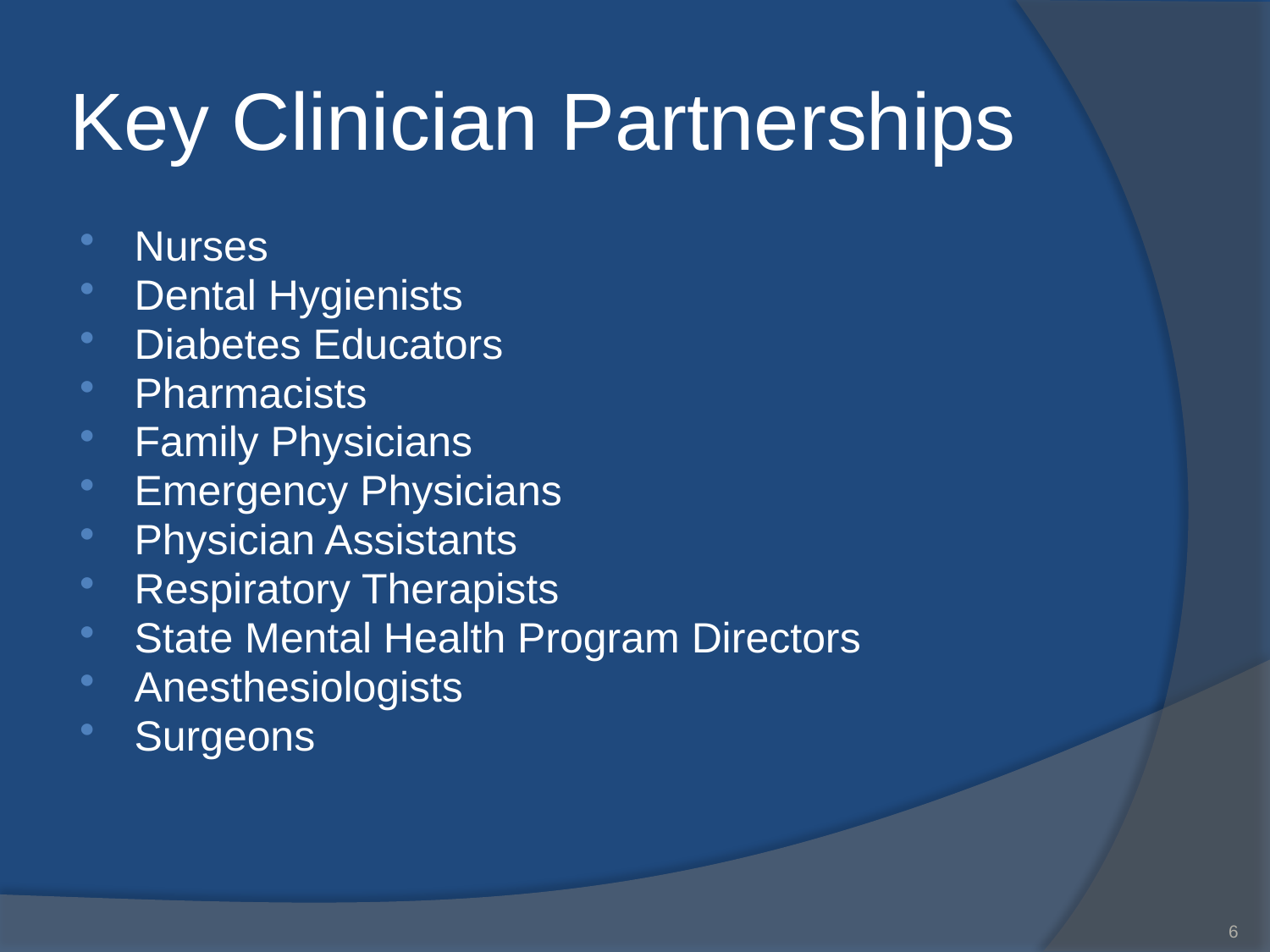

# Key Clinician Partnerships
Nurses
Dental Hygienists
Diabetes Educators
Pharmacists
Family Physicians
Emergency Physicians
Physician Assistants
Respiratory Therapists
State Mental Health Program Directors
Anesthesiologists
Surgeons

6